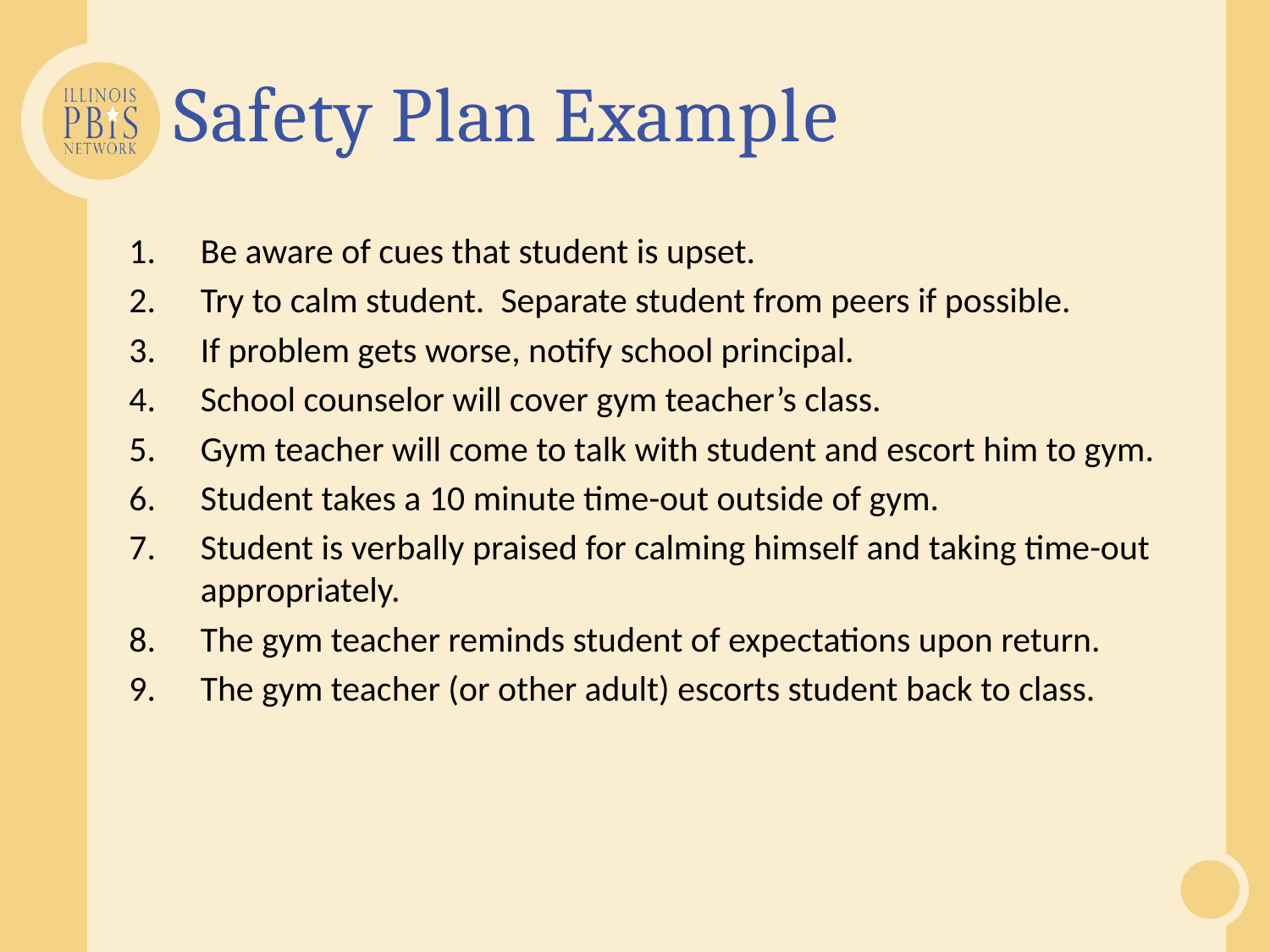

# Safety Plan Example
Be aware of cues that student is upset.
Try to calm student.  Separate student from peers if possible.
If problem gets worse, notify school principal.
School counselor will cover gym teacher’s class.
Gym teacher will come to talk with student and escort him to gym.
Student takes a 10 minute time-out outside of gym.
Student is verbally praised for calming himself and taking time-out appropriately.
The gym teacher reminds student of expectations upon return.
The gym teacher (or other adult) escorts student back to class.